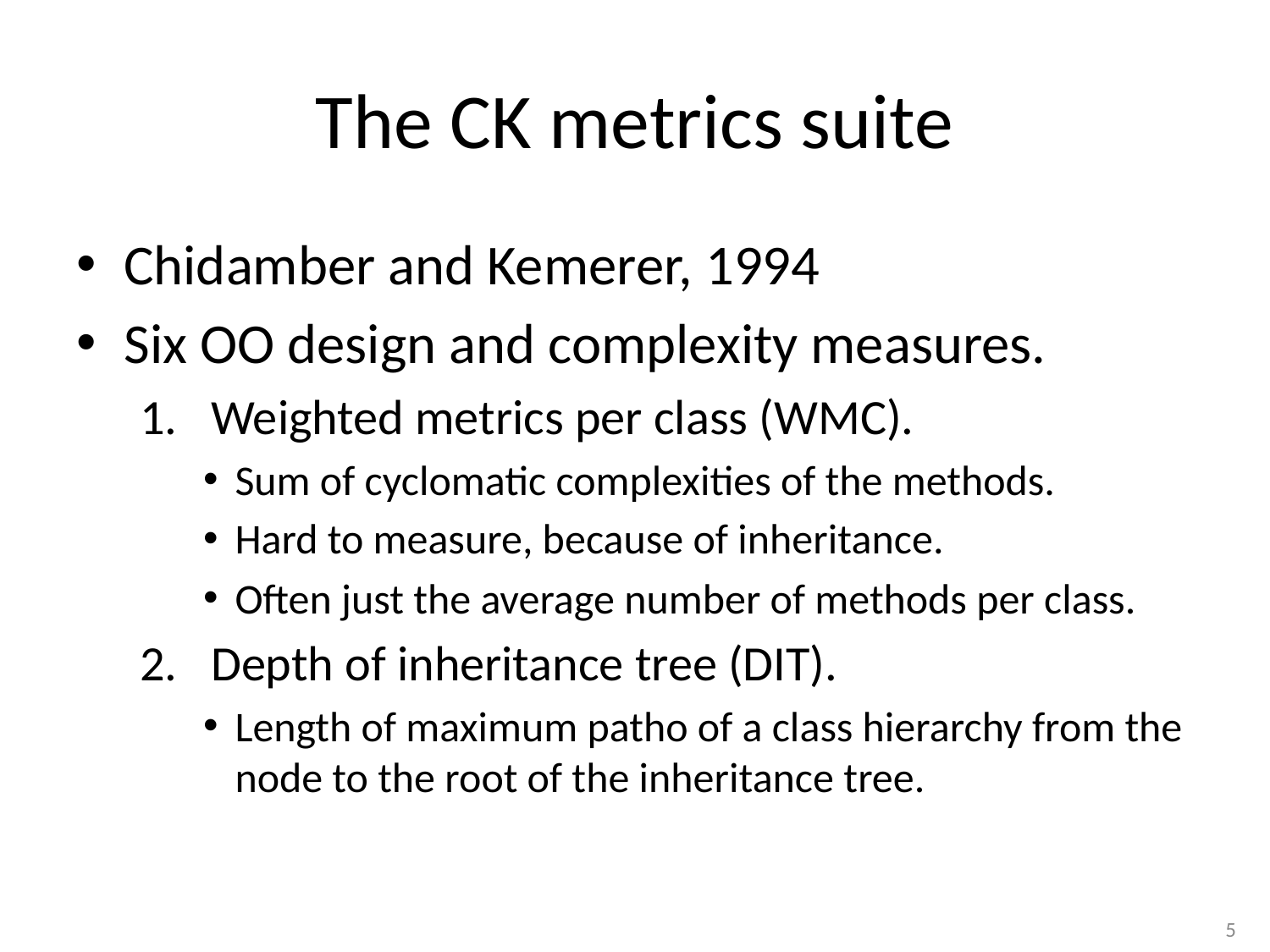

# The CK metrics suite
Chidamber and Kemerer, 1994
Six OO design and complexity measures.
Weighted metrics per class (WMC).
Sum of cyclomatic complexities of the methods.
Hard to measure, because of inheritance.
Often just the average number of methods per class.
Depth of inheritance tree (DIT).
Length of maximum patho of a class hierarchy from the node to the root of the inheritance tree.